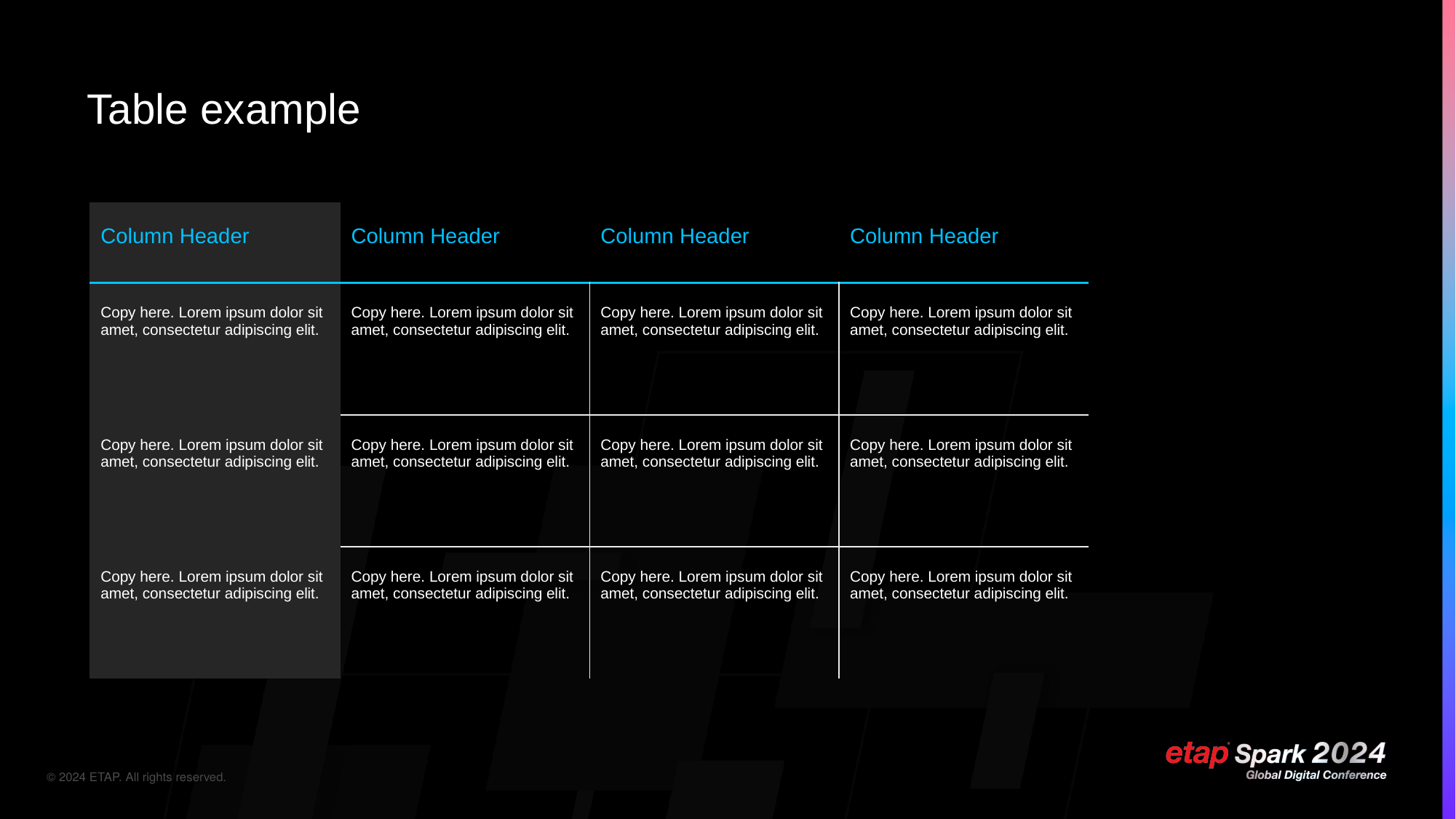

Table example
| Column Header | Column Header | Column Header | Column Header |
| --- | --- | --- | --- |
| Copy here. Lorem ipsum dolor sit amet, consectetur adipiscing elit. | Copy here. Lorem ipsum dolor sit amet, consectetur adipiscing elit. | Copy here. Lorem ipsum dolor sit amet, consectetur adipiscing elit. | Copy here. Lorem ipsum dolor sit amet, consectetur adipiscing elit. |
| Copy here. Lorem ipsum dolor sit amet, consectetur adipiscing elit. | Copy here. Lorem ipsum dolor sit amet, consectetur adipiscing elit. | Copy here. Lorem ipsum dolor sit amet, consectetur adipiscing elit. | Copy here. Lorem ipsum dolor sit amet, consectetur adipiscing elit. |
| Copy here. Lorem ipsum dolor sit amet, consectetur adipiscing elit. | Copy here. Lorem ipsum dolor sit amet, consectetur adipiscing elit. | Copy here. Lorem ipsum dolor sit amet, consectetur adipiscing elit. | Copy here. Lorem ipsum dolor sit amet, consectetur adipiscing elit. |